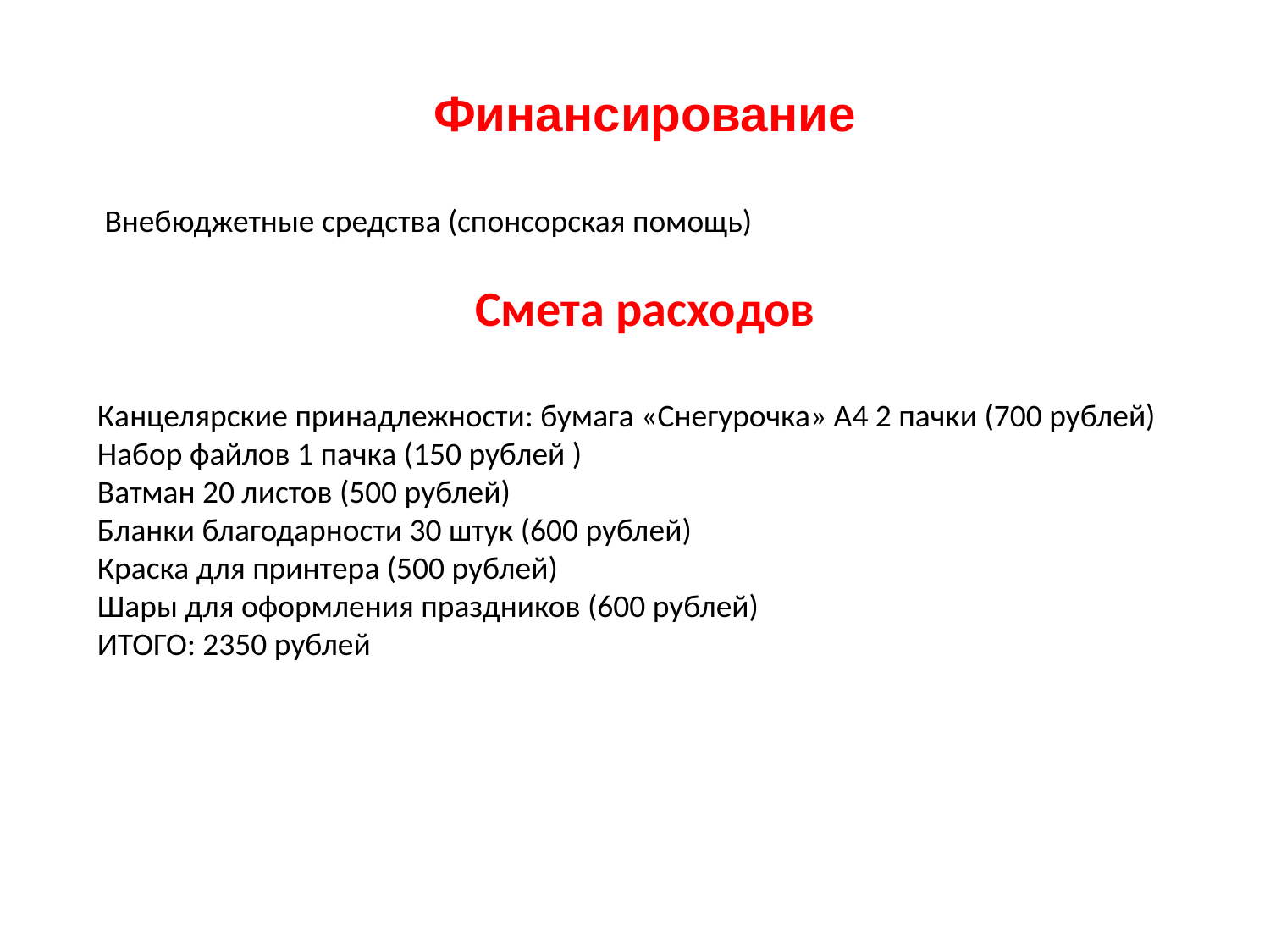

Финансирование

 Внебюджетные средства (спонсорская помощь)

Смета расходов

Канцелярские принадлежности: бумага «Снегурочка» А4 2 пачки (700 рублей)
Набор файлов 1 пачка (150 рублей )
Ватман 20 листов (500 рублей)
Бланки благодарности 30 штук (600 рублей)
Краска для принтера (500 рублей)
Шары для оформления праздников (600 рублей)
ИТОГО: 2350 рублей